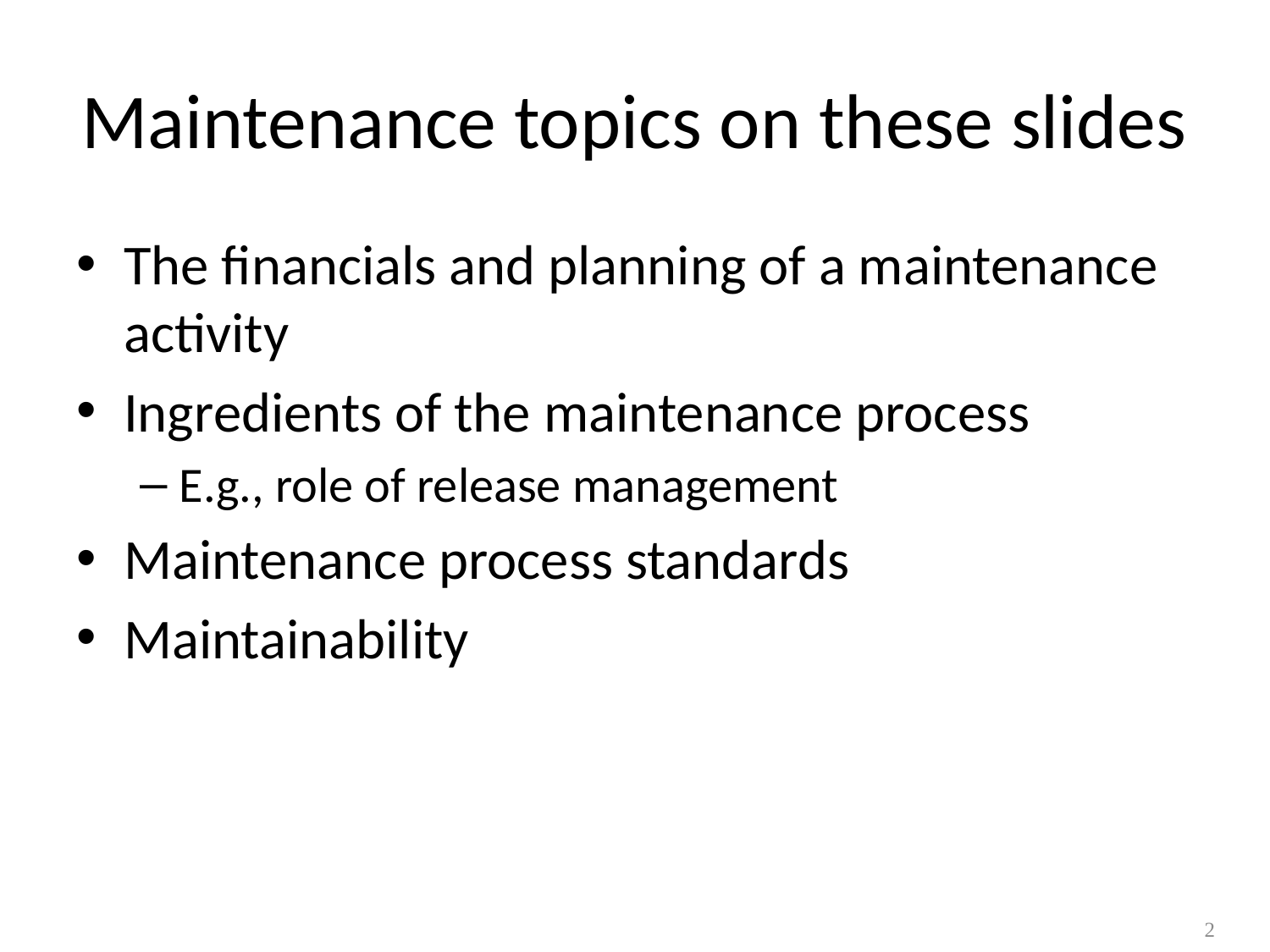

# Maintenance topics on these slides
The financials and planning of a maintenance activity
Ingredients of the maintenance process
E.g., role of release management
Maintenance process standards
Maintainability